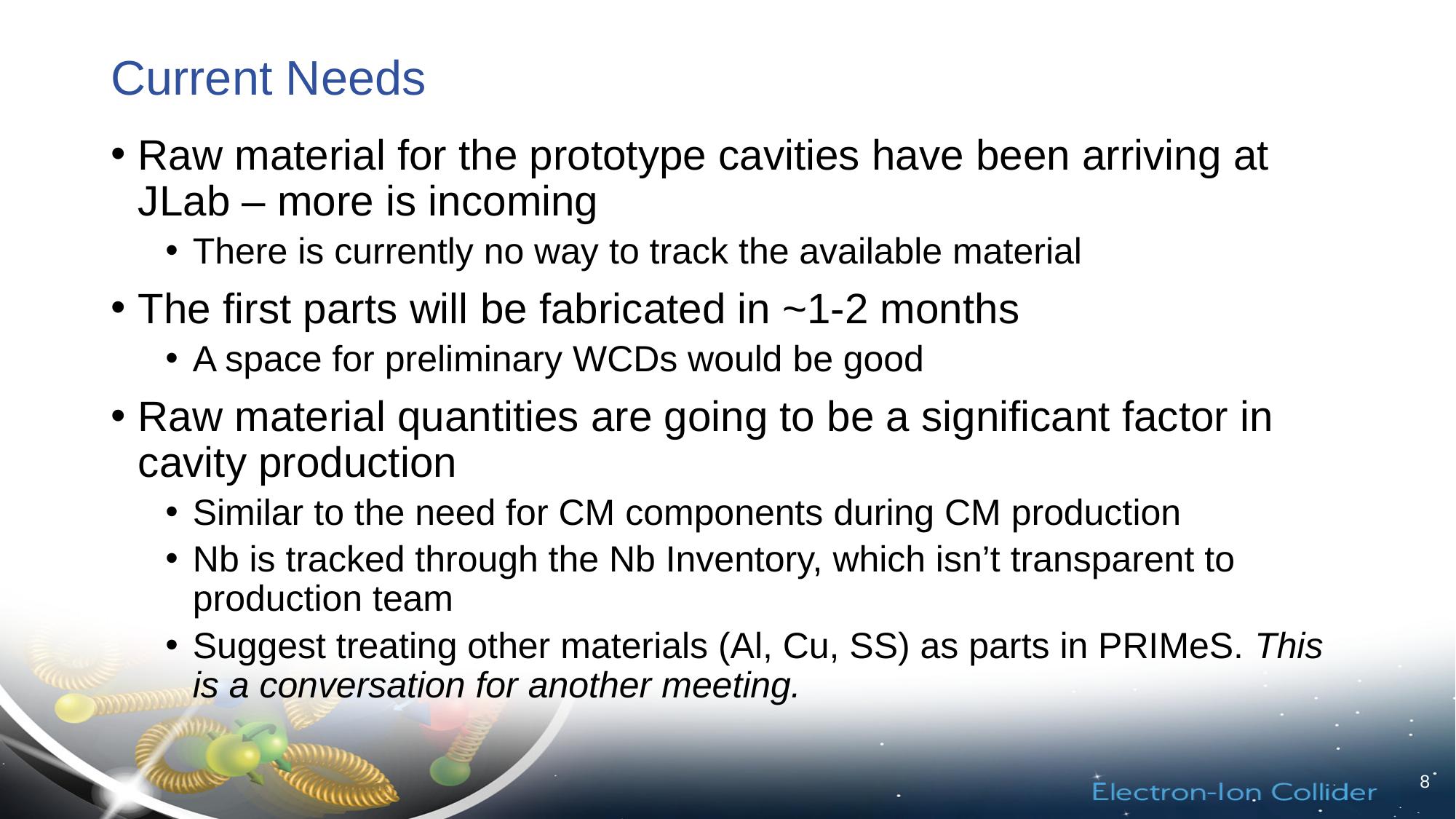

# Current Needs
Raw material for the prototype cavities have been arriving at JLab – more is incoming
There is currently no way to track the available material
The first parts will be fabricated in ~1-2 months
A space for preliminary WCDs would be good
Raw material quantities are going to be a significant factor in cavity production
Similar to the need for CM components during CM production
Nb is tracked through the Nb Inventory, which isn’t transparent to production team
Suggest treating other materials (Al, Cu, SS) as parts in PRIMeS. This is a conversation for another meeting.

8